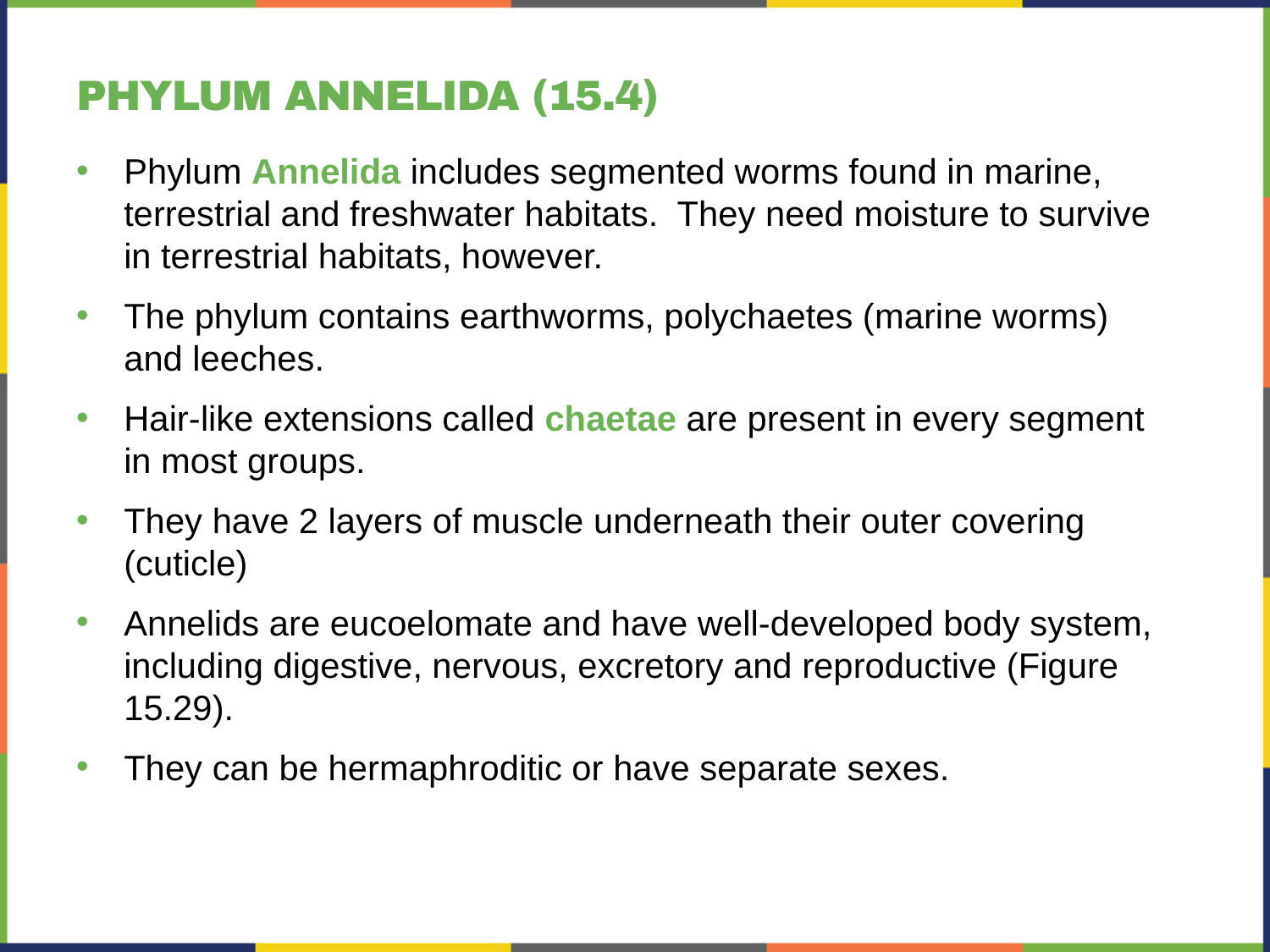

# Phylum annelida (15.4)
Phylum Annelida includes segmented worms found in marine, terrestrial and freshwater habitats.  They need moisture to survive in terrestrial habitats, however.
The phylum contains earthworms, polychaetes (marine worms) and leeches.
Hair-like extensions called chaetae are present in every segment in most groups.
They have 2 layers of muscle underneath their outer covering (cuticle)
Annelids are eucoelomate and have well-developed body system, including digestive, nervous, excretory and reproductive (Figure 15.29).
They can be hermaphroditic or have separate sexes.